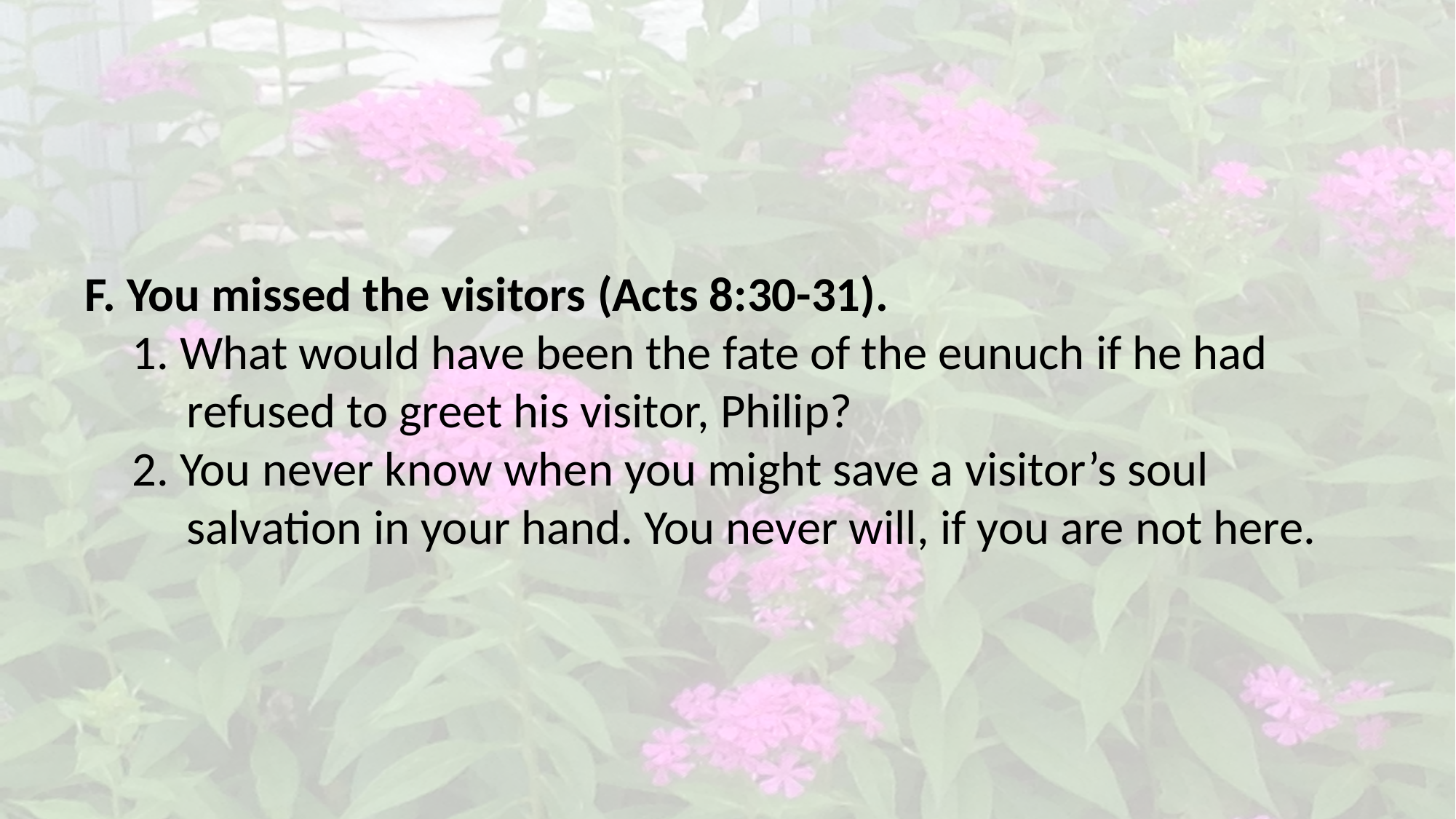

F. You missed the visitors (Acts 8:30-31).
1. What would have been the fate of the eunuch if he had refused to greet his visitor, Philip?
2. You never know when you might save a visitor’s soul salvation in your hand. You never will, if you are not here.